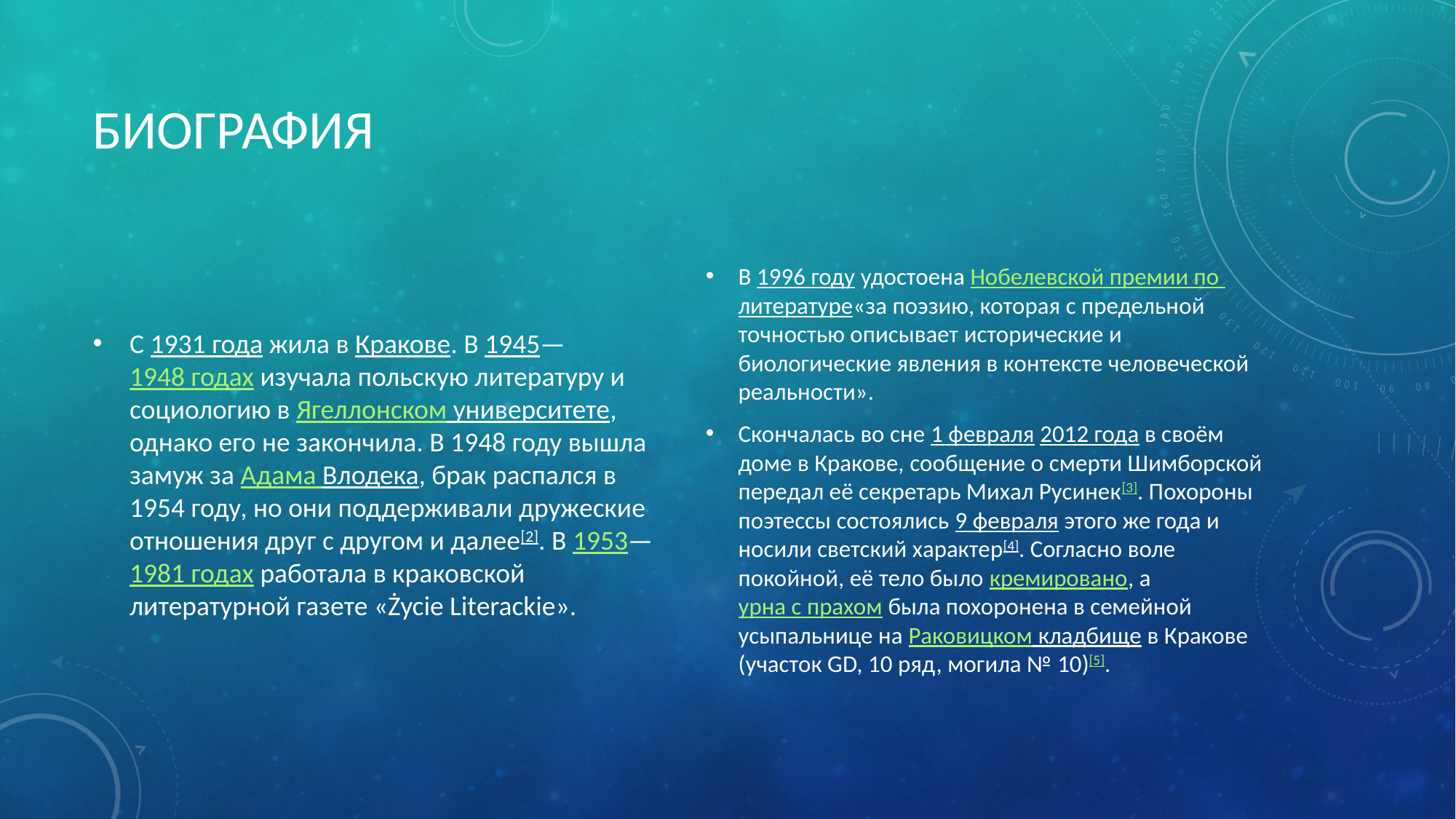

# Биография
С 1931 года жила в Кракове. В 1945—1948 годах изучала польскую литературу и социологию в Ягеллонском университете, однако его не закончила. В 1948 году вышла замуж за Адама Влодека, брак распался в 1954 году, но они поддерживали дружеские отношения друг с другом и далее[2]. В 1953—1981 годах работала в краковской литературной газете «Życie Literackie».
В 1996 году удостоена Нобелевской премии по литературе«за поэзию, которая с предельной точностью описывает исторические и биологические явления в контексте человеческой реальности».
Скончалась во сне 1 февраля 2012 года в своём доме в Кракове, cообщение о смерти Шимборской передал её секретарь Михал Русинек[3]. Похороны поэтессы состоялись 9 февраля этого же года и носили светский характер[4]. Согласно воле покойной, её тело было кремировано, а урна с прахом была похоронена в семейной усыпальнице на Раковицком кладбище в Кракове (участок GD, 10 ряд, могила № 10)[5].